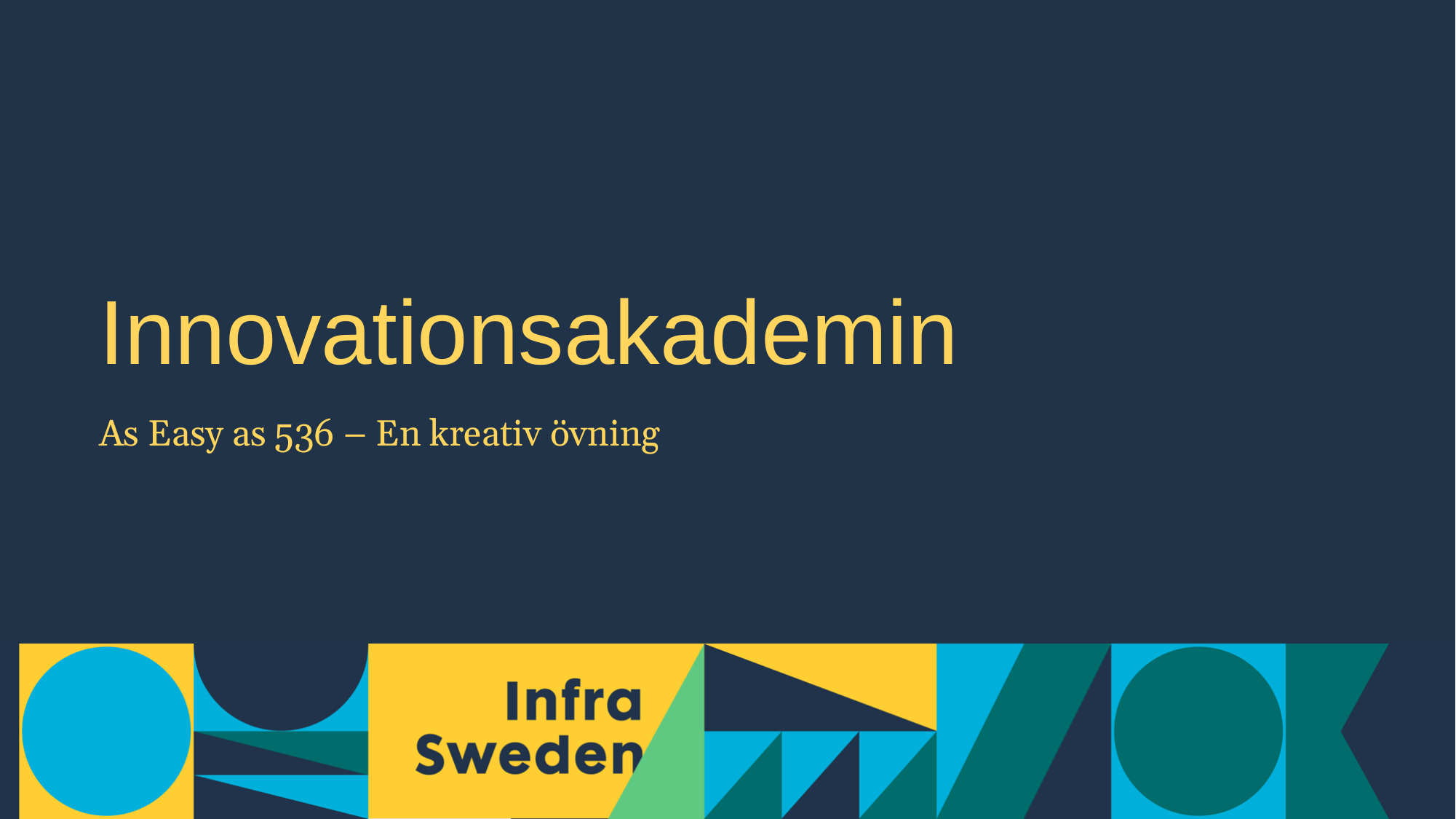

# Innovationsakademin
As Easy as 536 – En kreativ övning